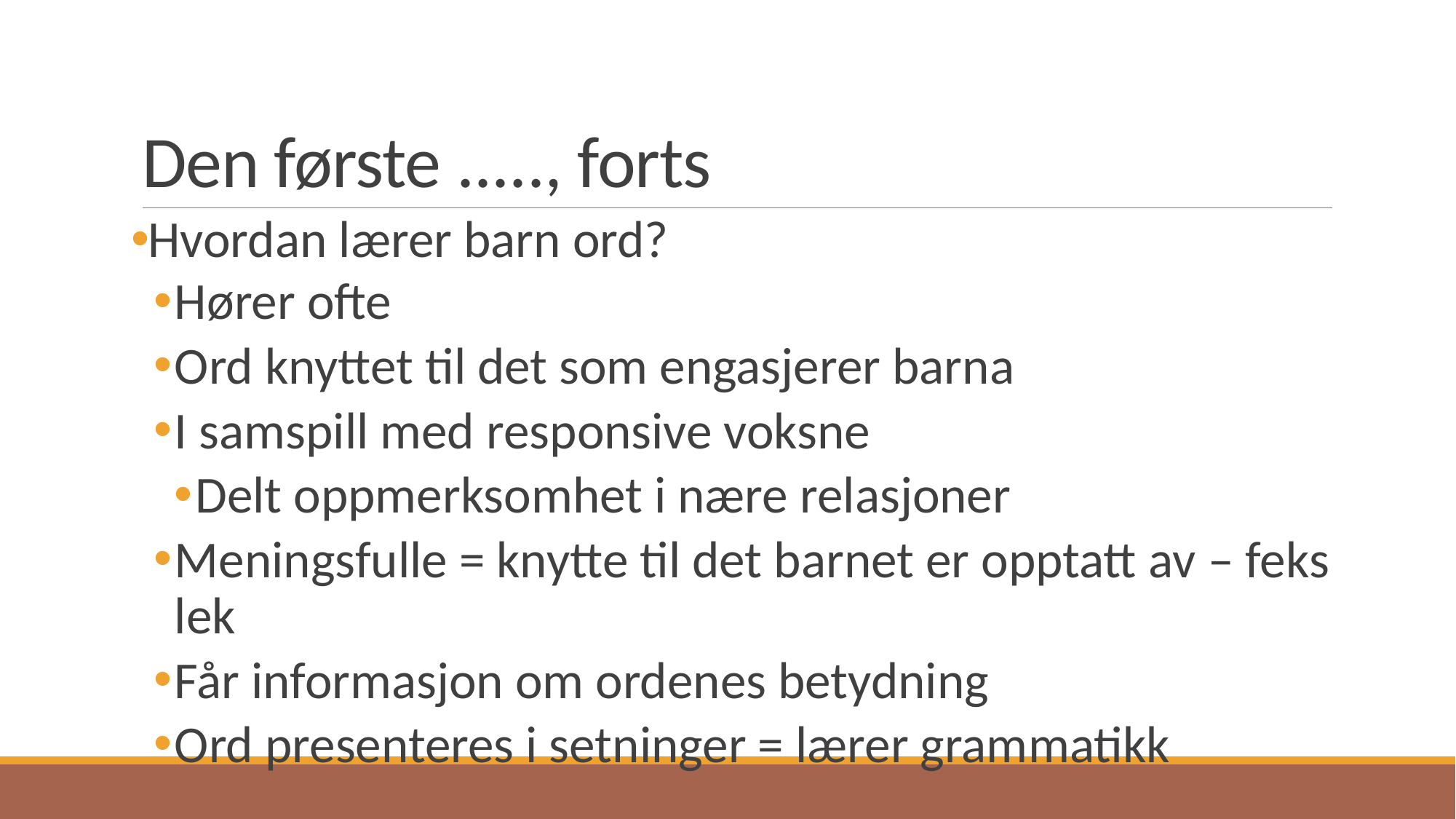

# Den første ....., forts
Hvordan lærer barn ord?
Hører ofte
Ord knyttet til det som engasjerer barna
I samspill med responsive voksne
Delt oppmerksomhet i nære relasjoner
Meningsfulle = knytte til det barnet er opptatt av – feks lek
Får informasjon om ordenes betydning
Ord presenteres i setninger = lærer grammatikk